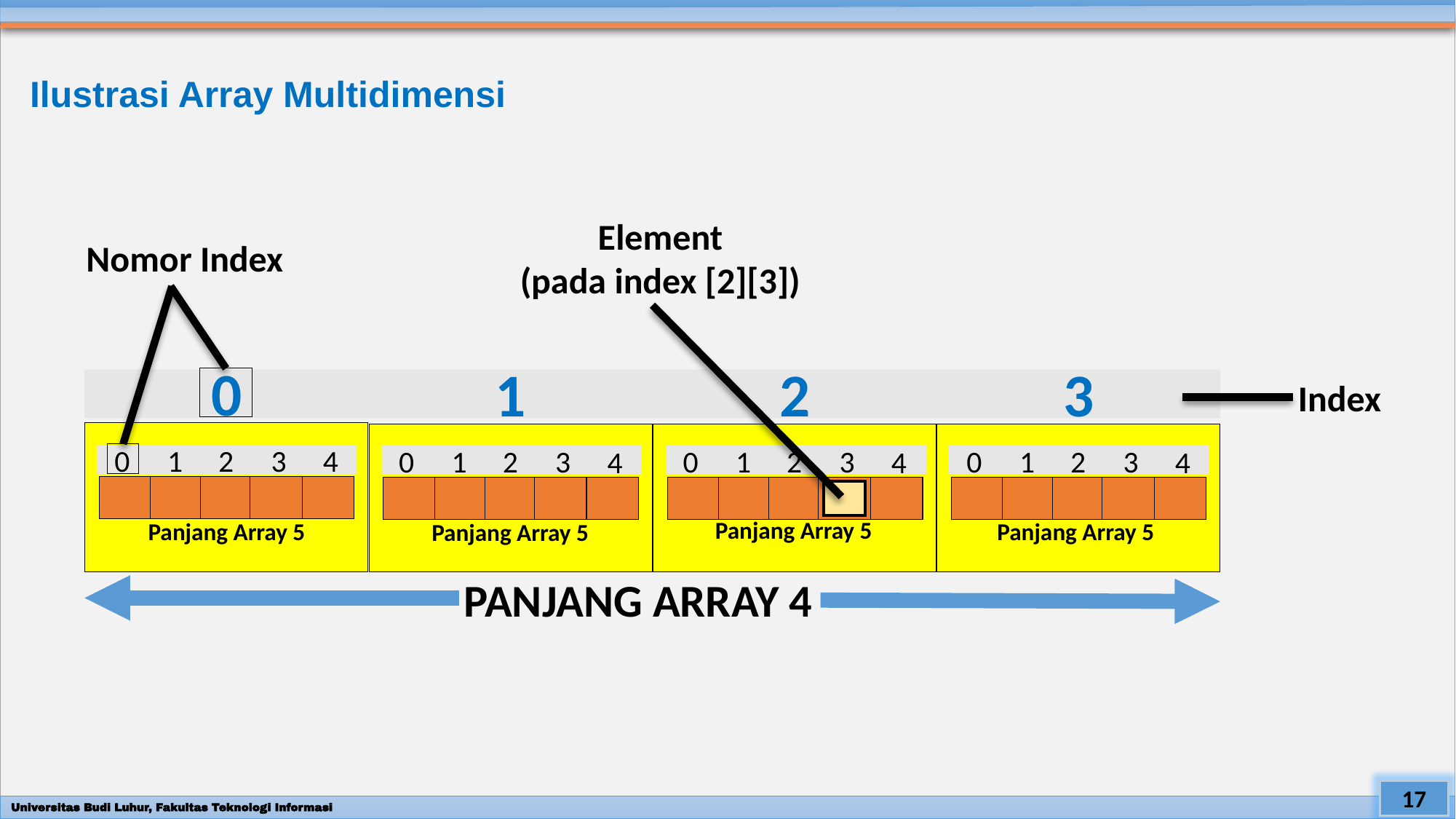

# Ilustrasi Array Multidimensi
Nomor Index
Element
(pada index [2][3])
0
3
1
2

Index

3
0
1
2
4
3
3
3
0
1
2
0
1
2
0
1
2
4
4
4

Panjang Array 5
Panjang Array 5
Panjang Array 5
Panjang Array 5
PANJANG ARRAY 4